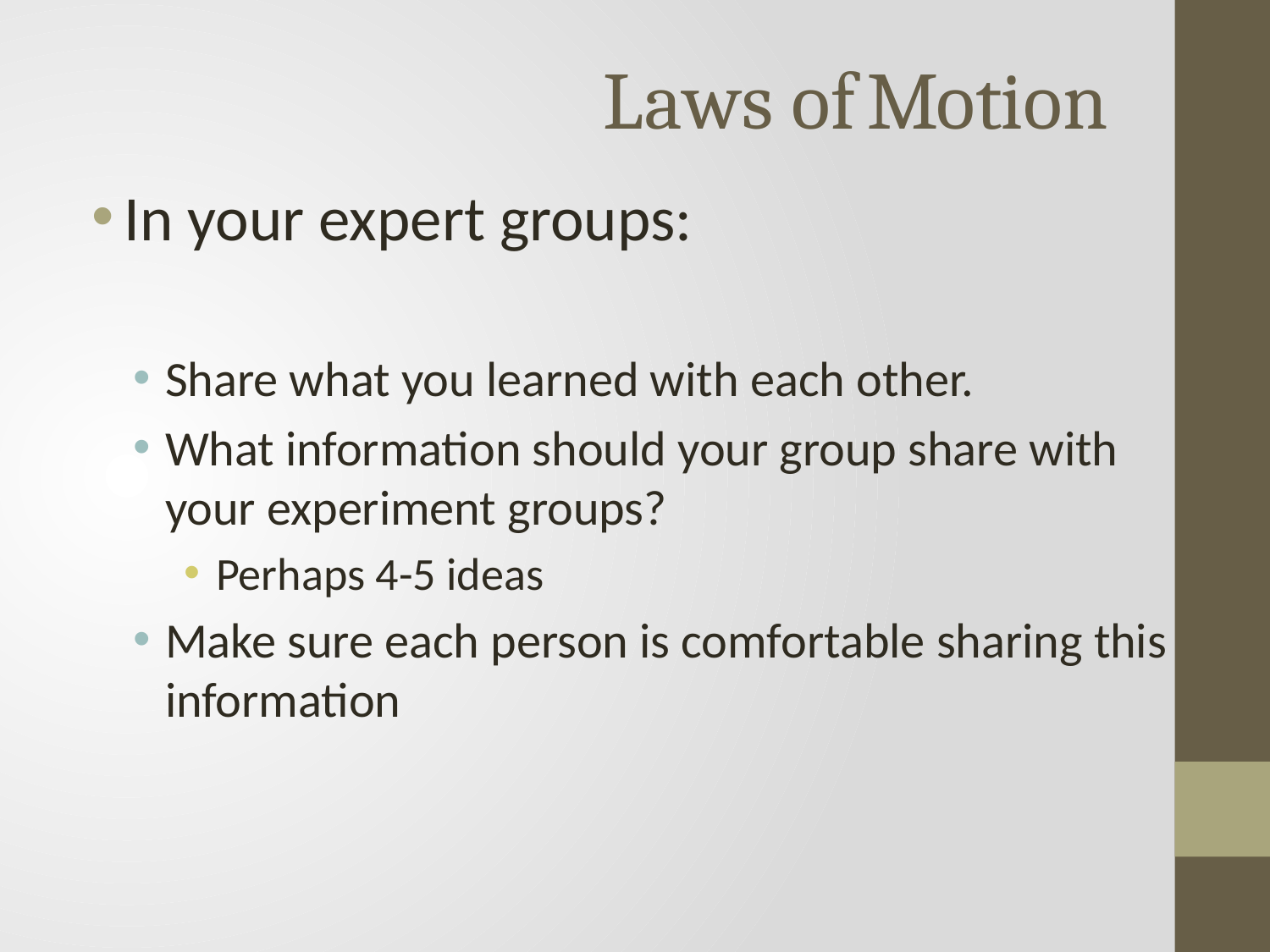

# Laws of Motion
In your expert groups:

Share what you learned with each other.
What information should your group share with your experiment groups?
Perhaps 4-5 ideas
Make sure each person is comfortable sharing this information